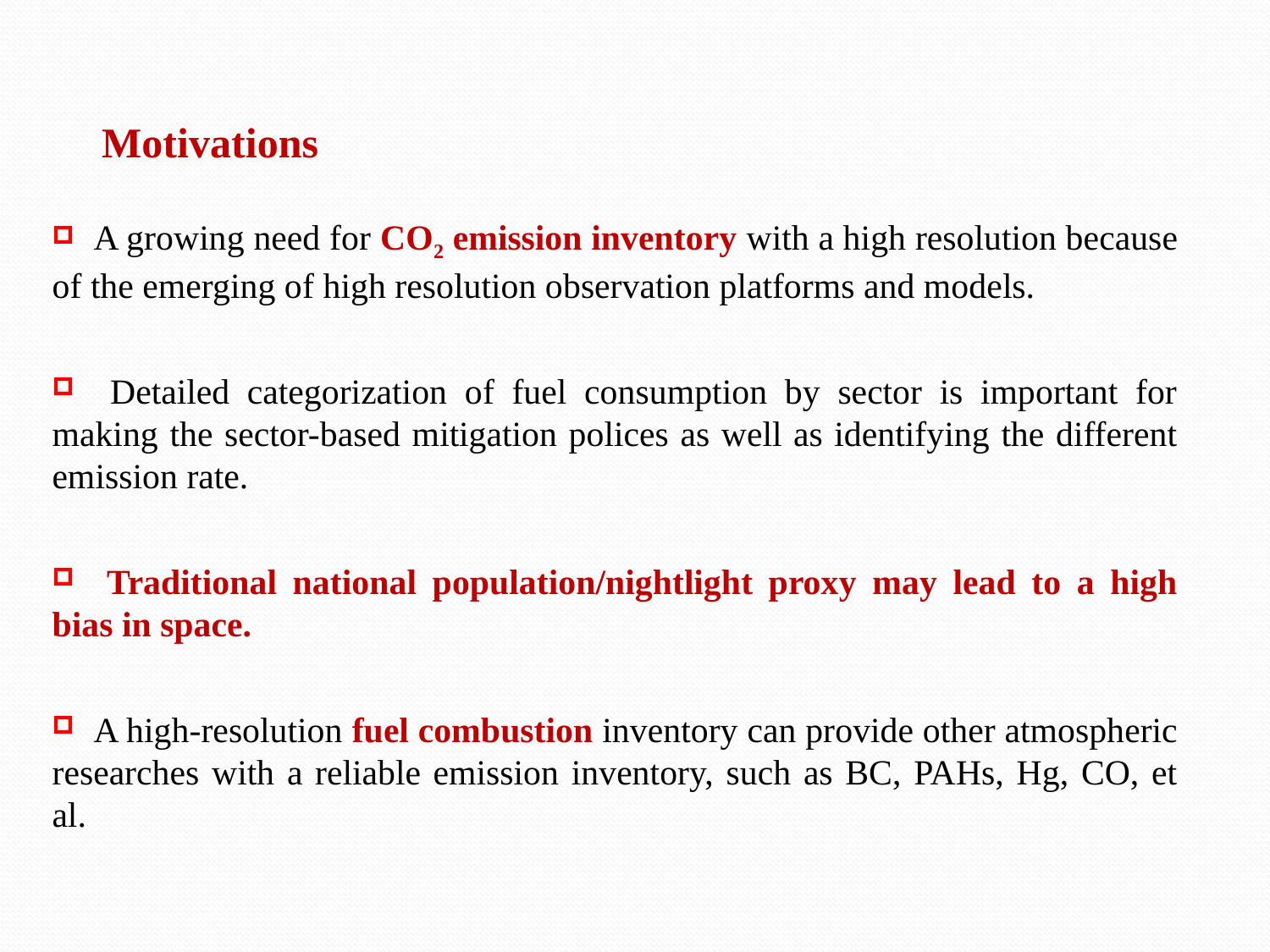

Motivations
  A growing need for CO2 emission inventory with a high resolution because of the emerging of high resolution observation platforms and models.

  Detailed categorization of fuel consumption by sector is important for making the sector-based mitigation polices as well as identifying the different emission rate.

  Traditional national population/nightlight proxy may lead to a high bias in space.

  A high-resolution fuel combustion inventory can provide other atmospheric researches with a reliable emission inventory, such as BC, PAHs, Hg, CO, et al.